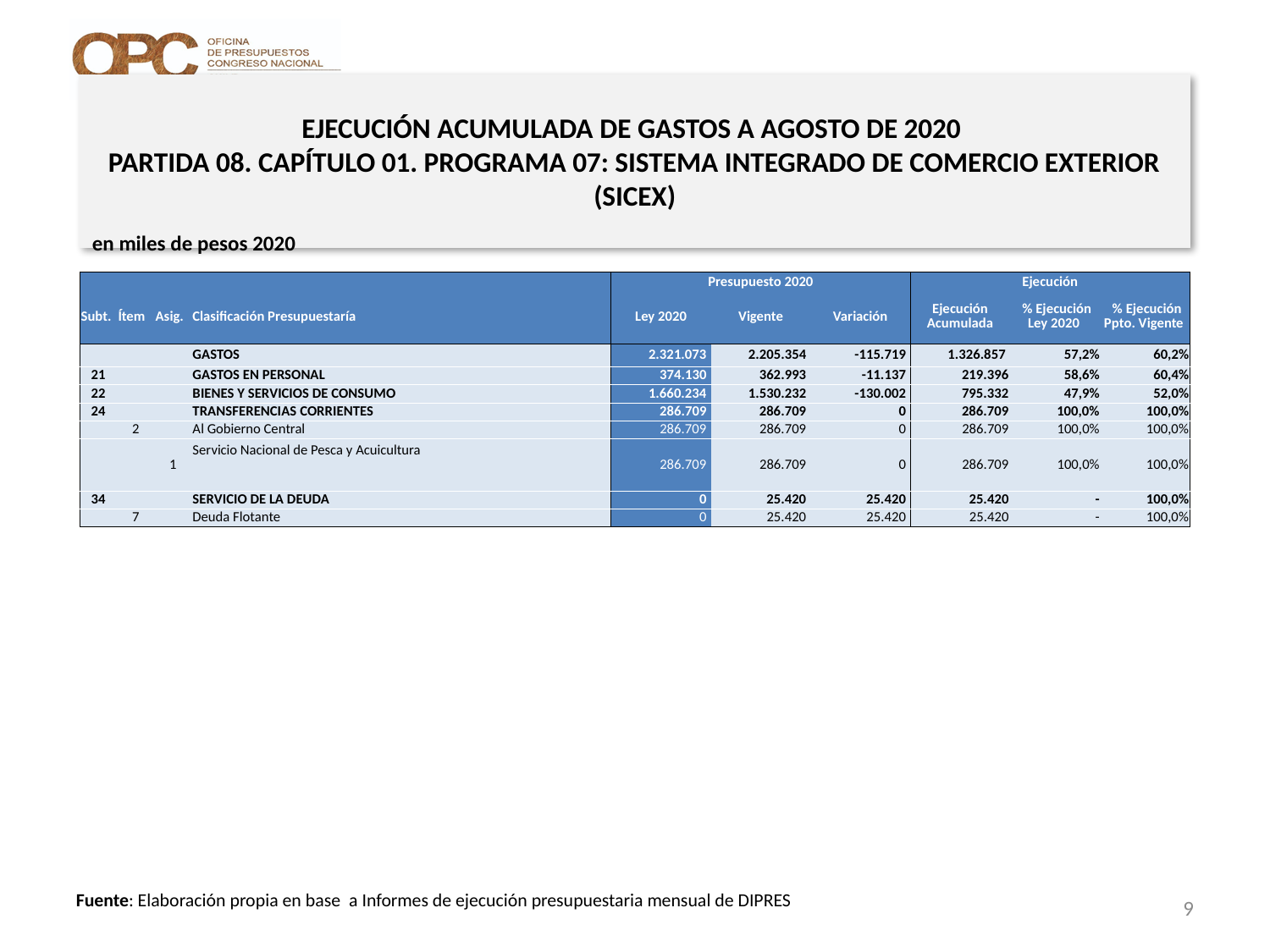

# EJECUCIÓN ACUMULADA DE GASTOS A AGOSTO DE 2020 PARTIDA 08. CAPÍTULO 01. PROGRAMA 07: SISTEMA INTEGRADO DE COMERCIO EXTERIOR (SICEX)
en miles de pesos 2020
|  |  |  |  | Presupuesto 2020 |  |  | Ejecución |  |  |
| --- | --- | --- | --- | --- | --- | --- | --- | --- | --- |
| Subt. | Ítem | Asig. | Clasificación Presupuestaría | Ley 2020 | Vigente | Variación | Ejecución Acumulada | % Ejecución Ley 2020 | % Ejecución Ppto. Vigente |
|  |  |  | GASTOS | 2.321.073 | 2.205.354 | -115.719 | 1.326.857 | 57,2% | 60,2% |
| 21 |  |  | GASTOS EN PERSONAL | 374.130 | 362.993 | -11.137 | 219.396 | 58,6% | 60,4% |
| 22 |  |  | BIENES Y SERVICIOS DE CONSUMO | 1.660.234 | 1.530.232 | -130.002 | 795.332 | 47,9% | 52,0% |
| 24 |  |  | TRANSFERENCIAS CORRIENTES | 286.709 | 286.709 | 0 | 286.709 | 100,0% | 100,0% |
|  | 2 |  | Al Gobierno Central | 286.709 | 286.709 | 0 | 286.709 | 100,0% | 100,0% |
|  |  | 1 | Servicio Nacional de Pesca y Acuicultura | 286.709 | 286.709 | 0 | 286.709 | 100,0% | 100,0% |
| 34 |  |  | SERVICIO DE LA DEUDA | 0 | 25.420 | 25.420 | 25.420 | - | 100,0% |
|  | 7 |  | Deuda Flotante | 0 | 25.420 | 25.420 | 25.420 | - | 100,0% |
9